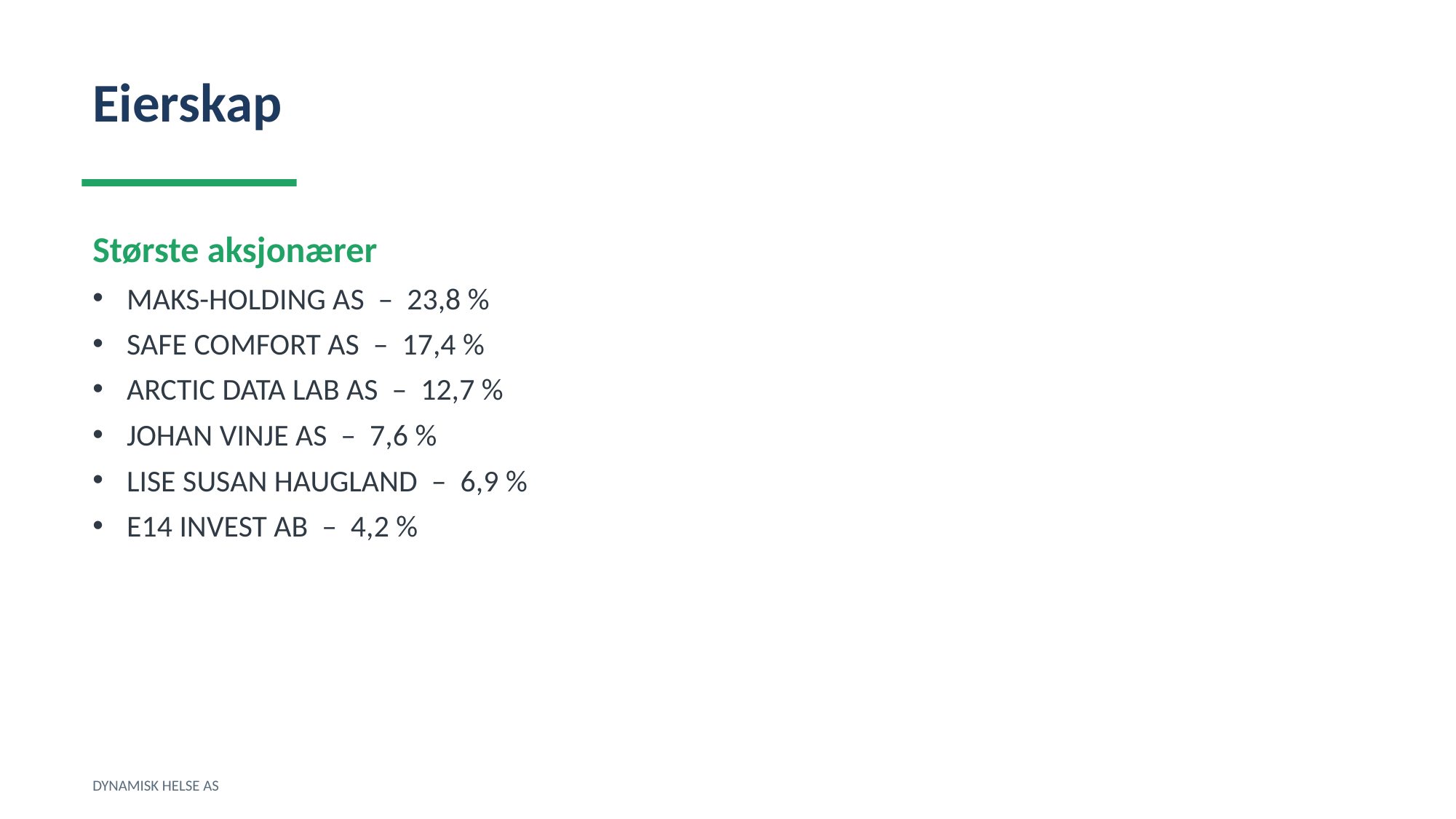

Eierskap

Største aksjonærer
MAKS-HOLDING AS  –  23,8 %
SAFE COMFORT AS  –  17,4 %
ARCTIC DATA LAB AS  –  12,7 %
JOHAN VINJE AS  –  7,6 %
LISE SUSAN HAUGLAND  –  6,9 %
E14 INVEST AB  –  4,2 %
DYNAMISK HELSE AS